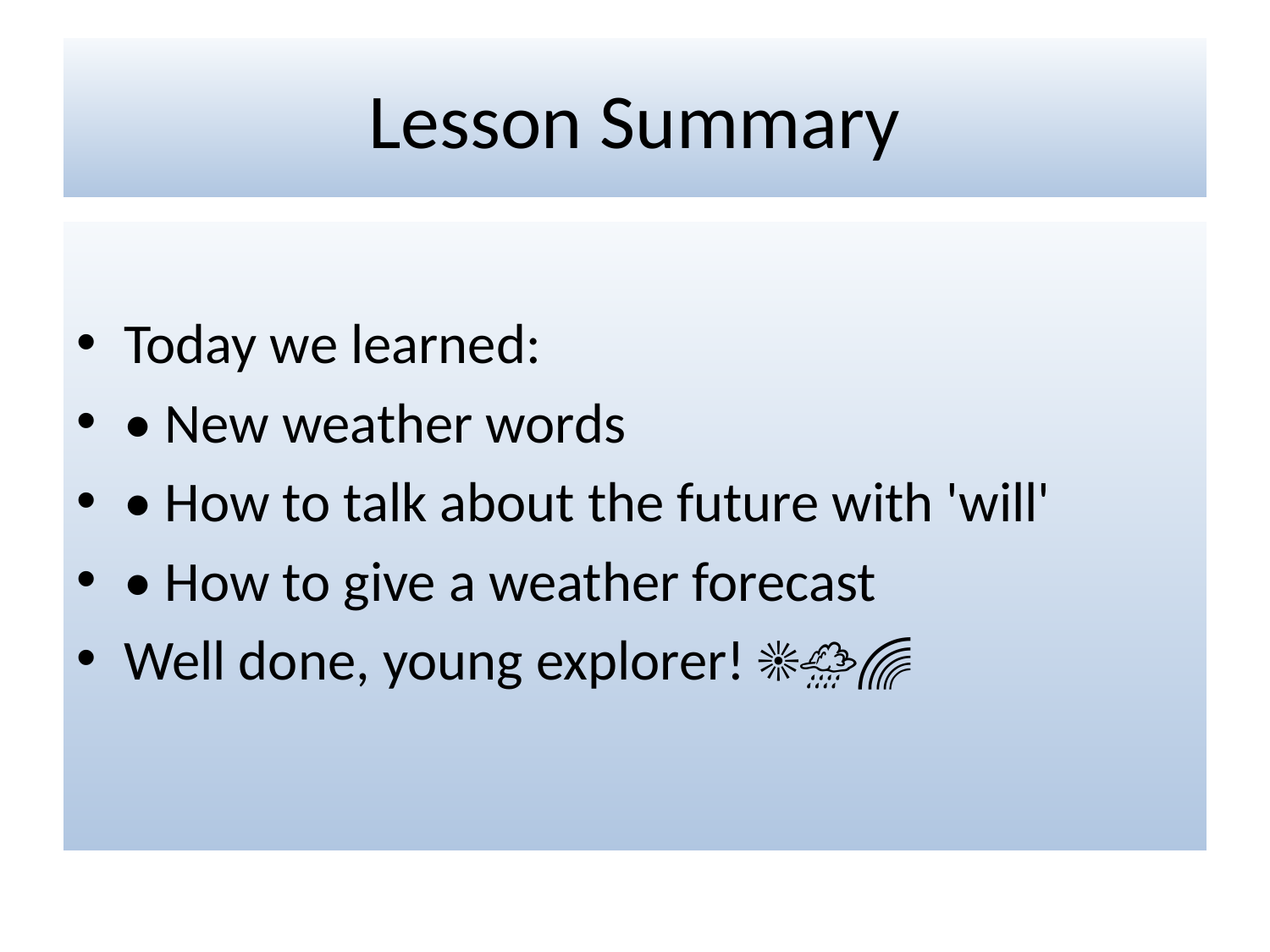

# Lesson Summary

Today we learned:
• New weather words
• How to talk about the future with 'will'
• How to give a weather forecast
Well done, young explorer! ☀️🌧️🌈